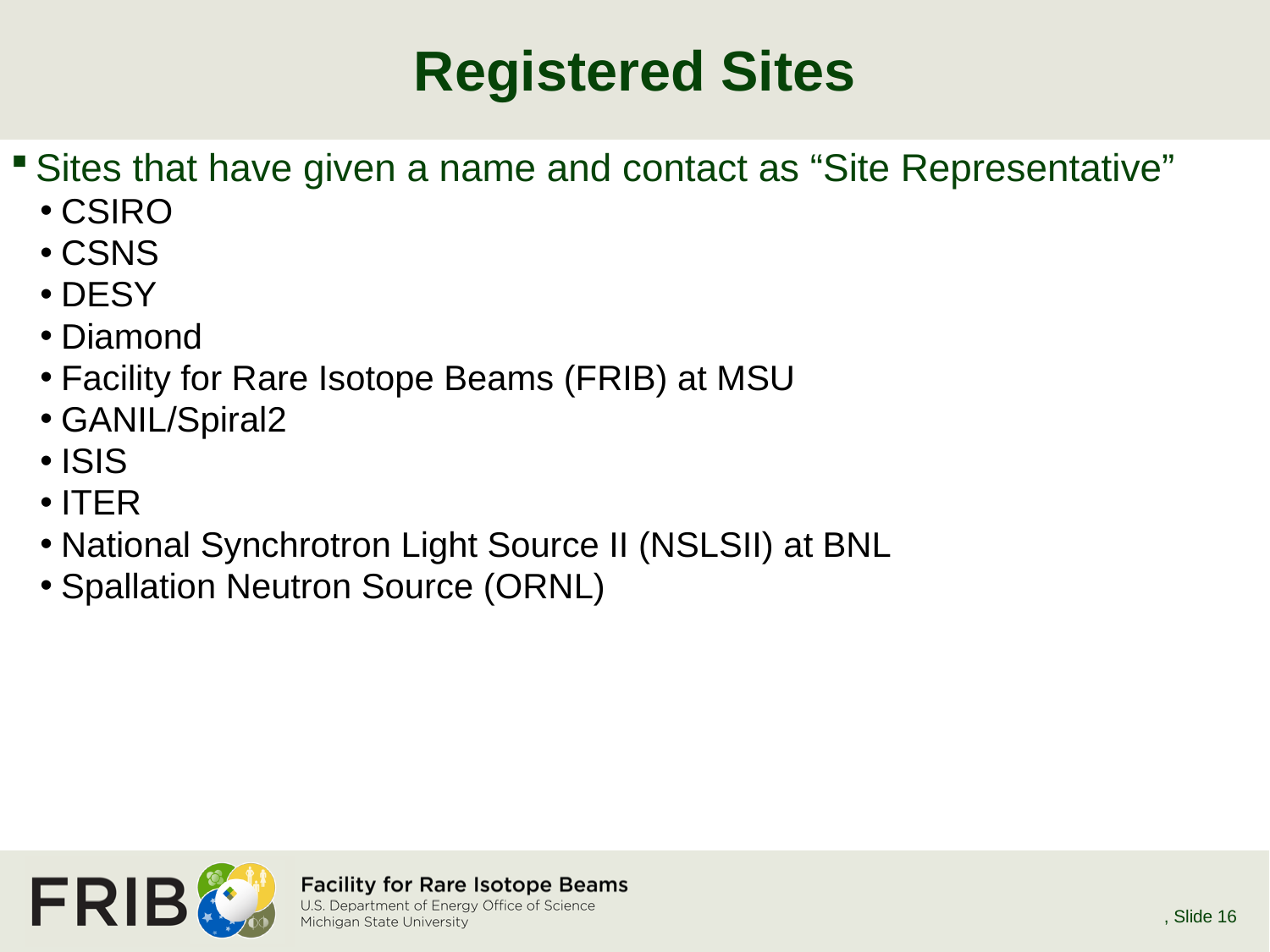

# Registered Sites
Sites that have given a name and contact as “Site Representative”
CSIRO
CSNS
DESY
Diamond
Facility for Rare Isotope Beams (FRIB) at MSU
GANIL/Spiral2
ISIS
ITER
National Synchrotron Light Source II (NSLSII) at BNL
Spallation Neutron Source (ORNL)
E. Berryman, May 2016 EPICS Collaboration Meeting
, Slide 16